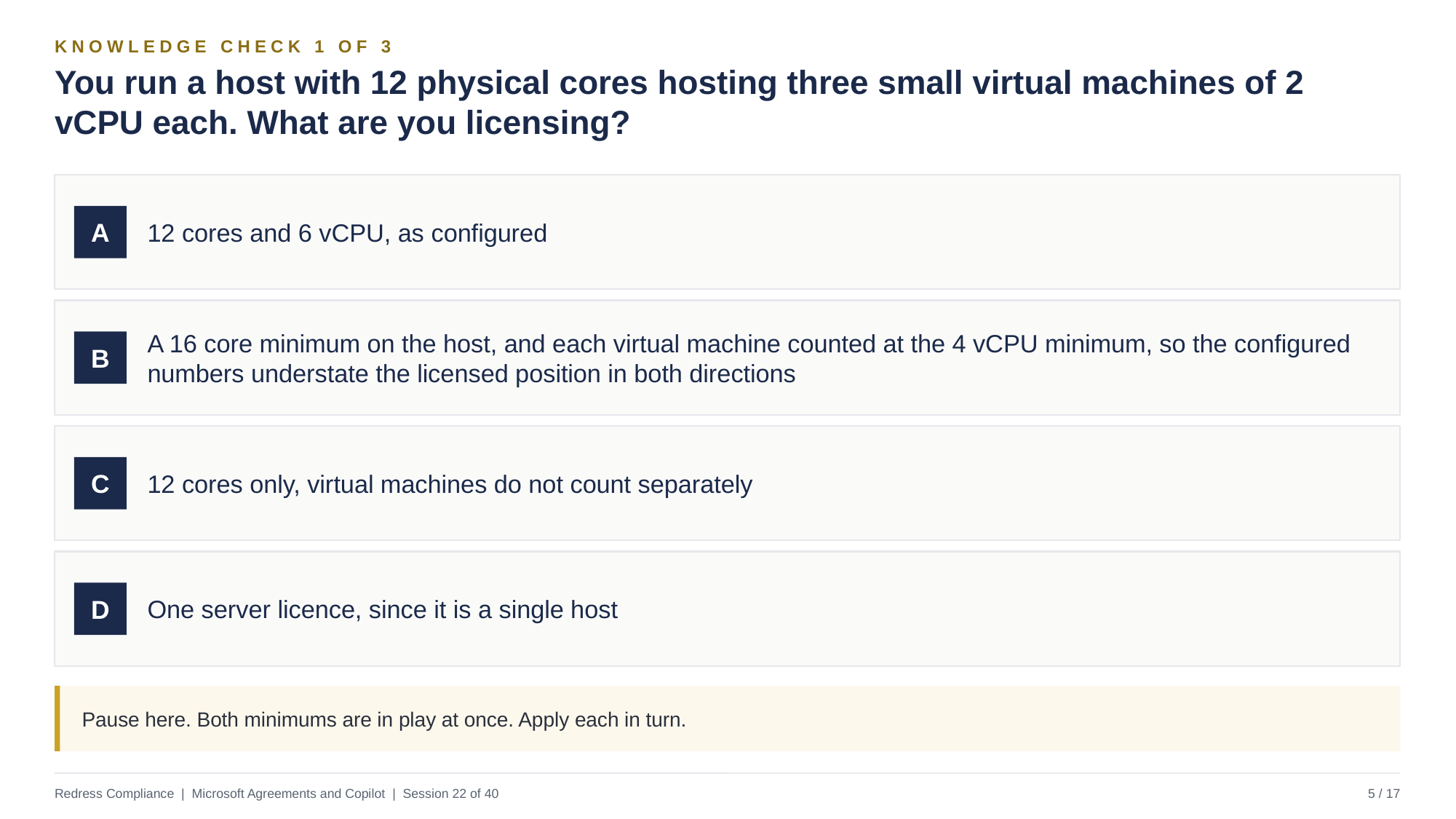

KNOWLEDGE CHECK 1 OF 3
You run a host with 12 physical cores hosting three small virtual machines of 2 vCPU each. What are you licensing?

12 cores and 6 vCPU, as configured

A

A 16 core minimum on the host, and each virtual machine counted at the 4 vCPU minimum, so the configured numbers understate the licensed position in both directions

B

12 cores only, virtual machines do not count separately

C

One server licence, since it is a single host

D

Pause here. Both minimums are in play at once. Apply each in turn.

Redress Compliance  |  Microsoft Agreements and Copilot  |  Session 22 of 40
5 / 17